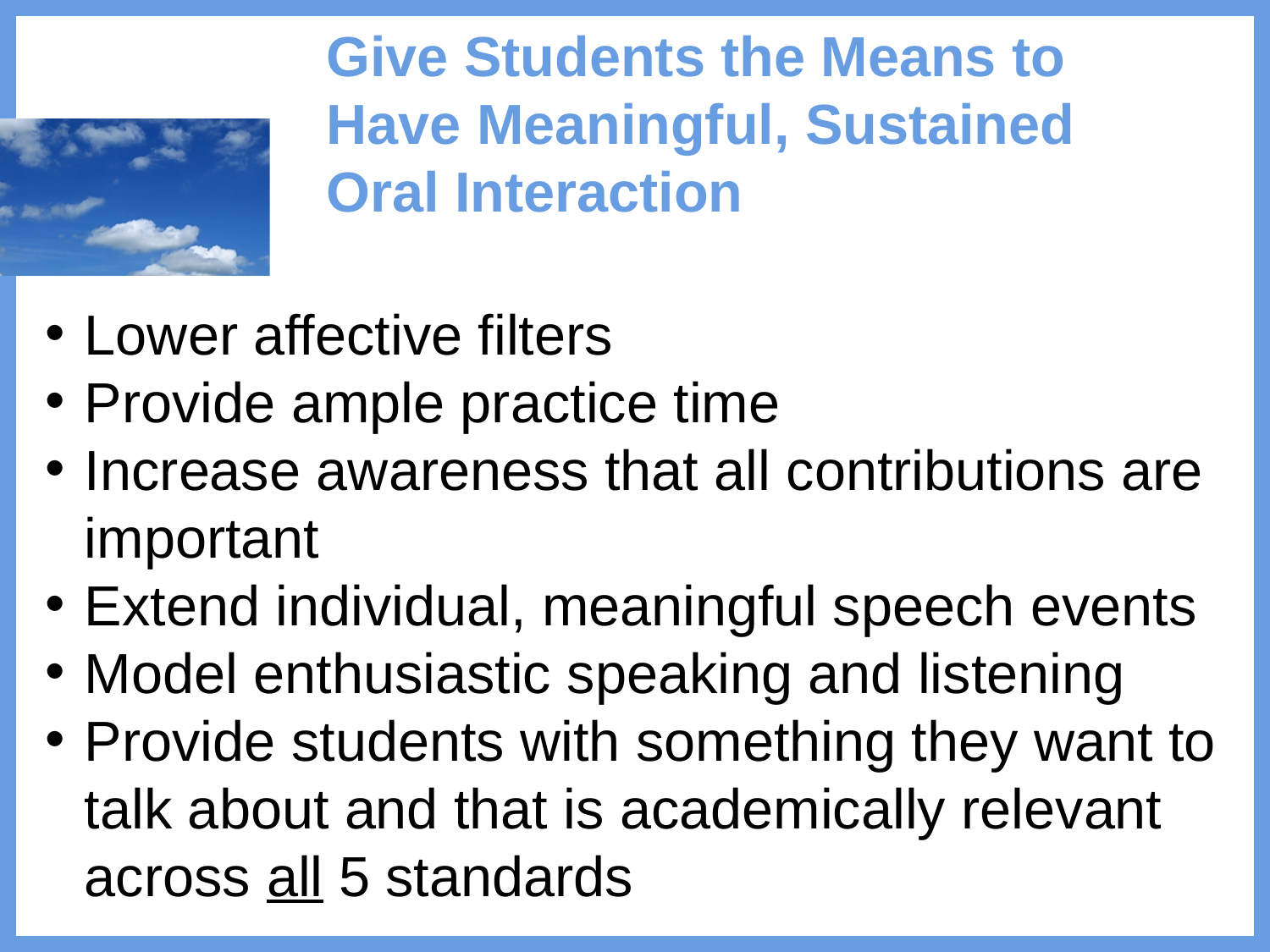

# Give Students the Means to Have Meaningful, Sustained Oral Interaction
Lower affective filters
Provide ample practice time
Increase awareness that all contributions are important
Extend individual, meaningful speech events
Model enthusiastic speaking and listening
Provide students with something they want to talk about and that is academically relevant across all 5 standards